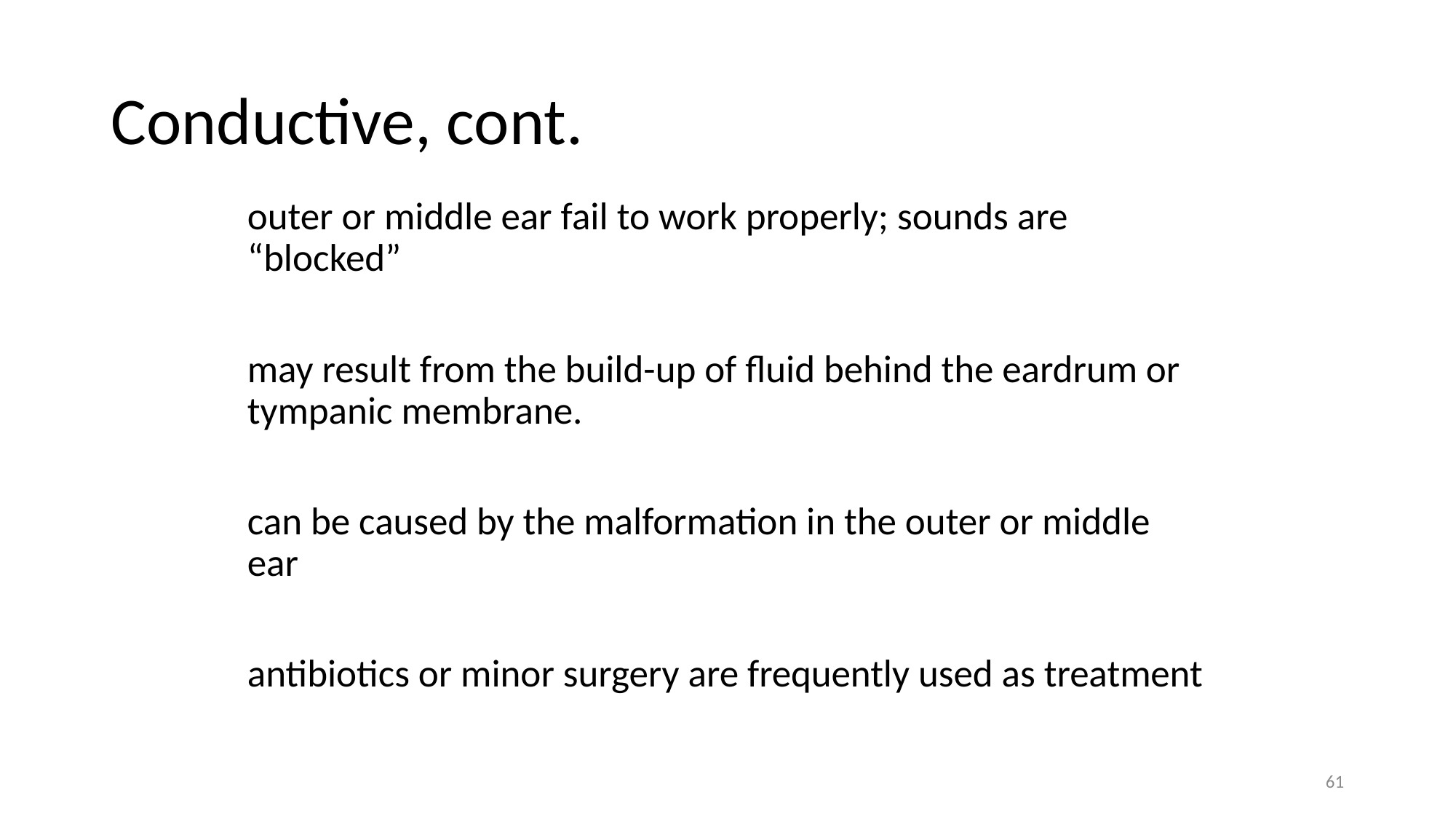

# Conductive, cont.
outer or middle ear fail to work properly; sounds are “blocked”

may result from the build-up of fluid behind the eardrum or tympanic membrane.

can be caused by the malformation in the outer or middle ear

antibiotics or minor surgery are frequently used as treatment

61